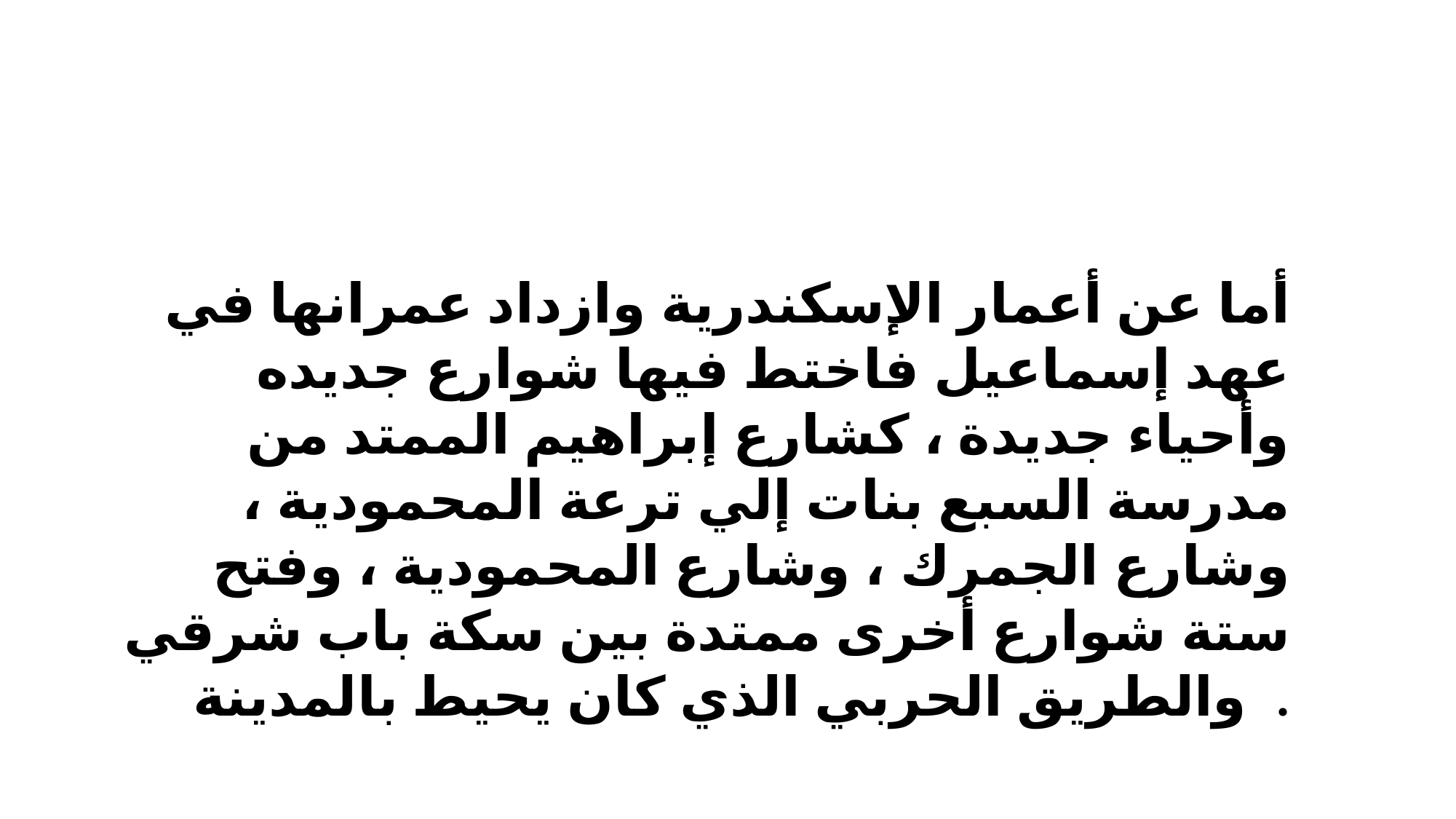

أما عن أعمار الإسكندرية وازداد عمرانها في عهد إسماعيل فاختط فيها شوارع جديده وأحياء جديدة ، كشارع إبراهيم الممتد من مدرسة السبع بنات إلي ترعة المحمودية ، وشارع الجمرك ، وشارع المحمودية ، وفتح ستة شوارع أخرى ممتدة بين سكة باب شرقي والطريق الحربي الذي كان يحيط بالمدينة  .